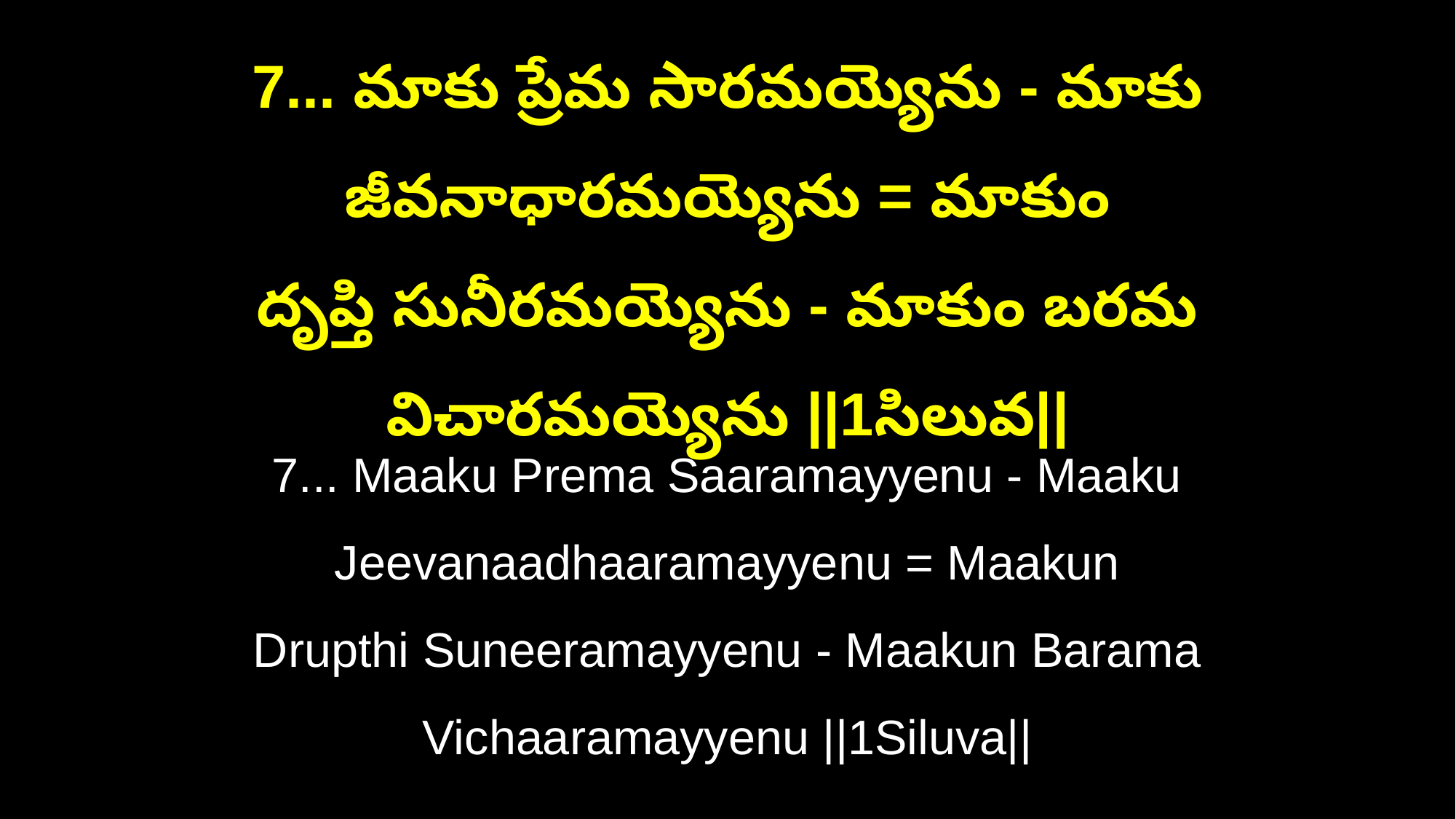

7... మాకు ప్రేమ సారమయ్యెను - మాకు జీవనాధారమయ్యెను = మాకుం
దృప్తి సునీరమయ్యెను - మాకుం బరమ విచారమయ్యెను ||1సిలువ||
7... Maaku Prema Saaramayyenu - Maaku Jeevanaadhaaramayyenu = Maakun
Drupthi Suneeramayyenu - Maakun Barama Vichaaramayyenu ||1Siluva||